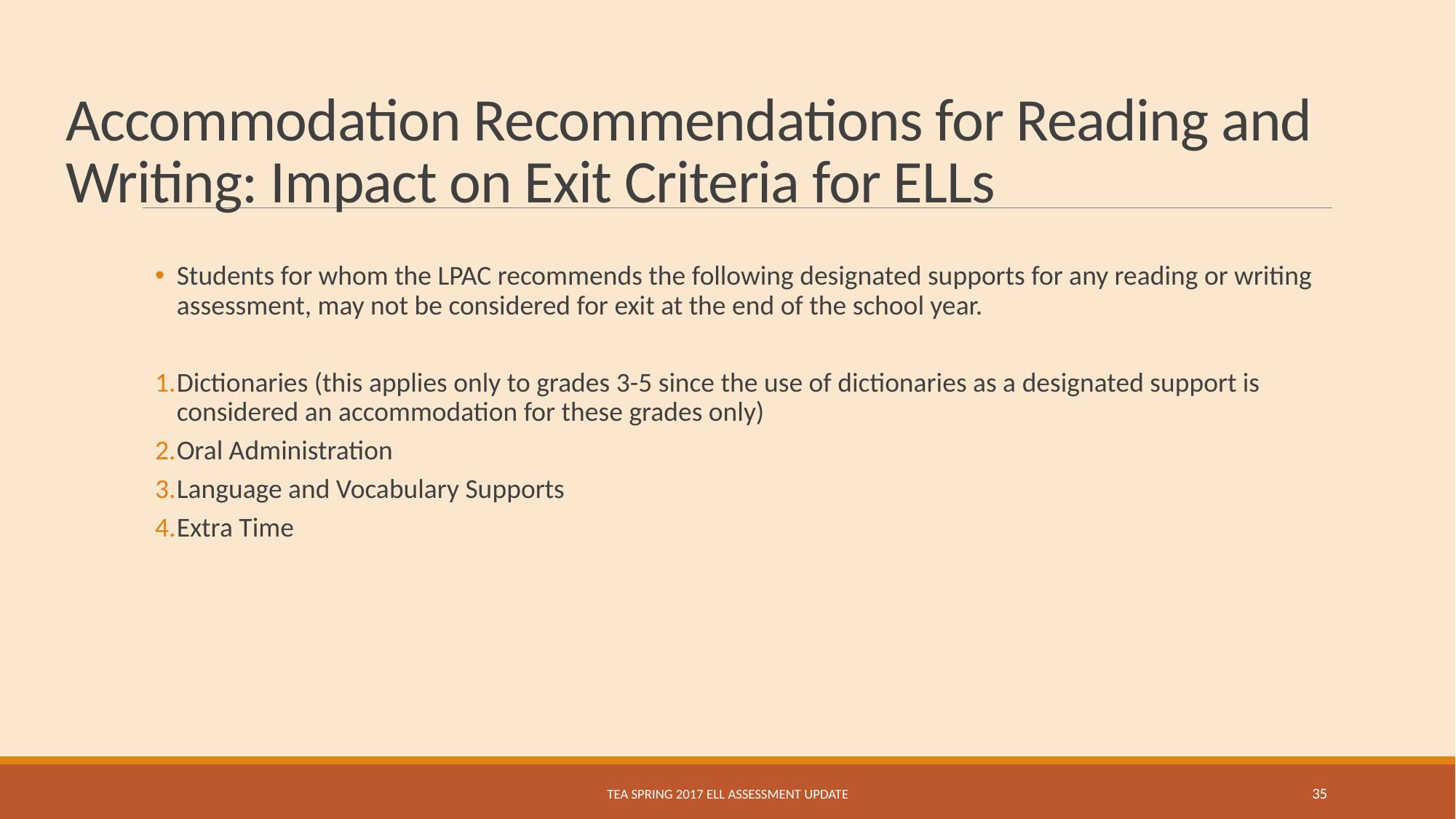

# Accommodation Recommendations for Reading and Writing: Impact on Exit Criteria for ELLs

Students for whom the LPAC recommends the following designated supports for any reading or writing assessment, may not be considered for exit at the end of the school year.

Dictionaries (this applies only to grades 3-5 since the use of dictionaries as a designated support is considered an accommodation for these grades only)
Oral Administration
Language and Vocabulary Supports
Extra Time

TEA Spring 2017 ELL Assessment Update
35